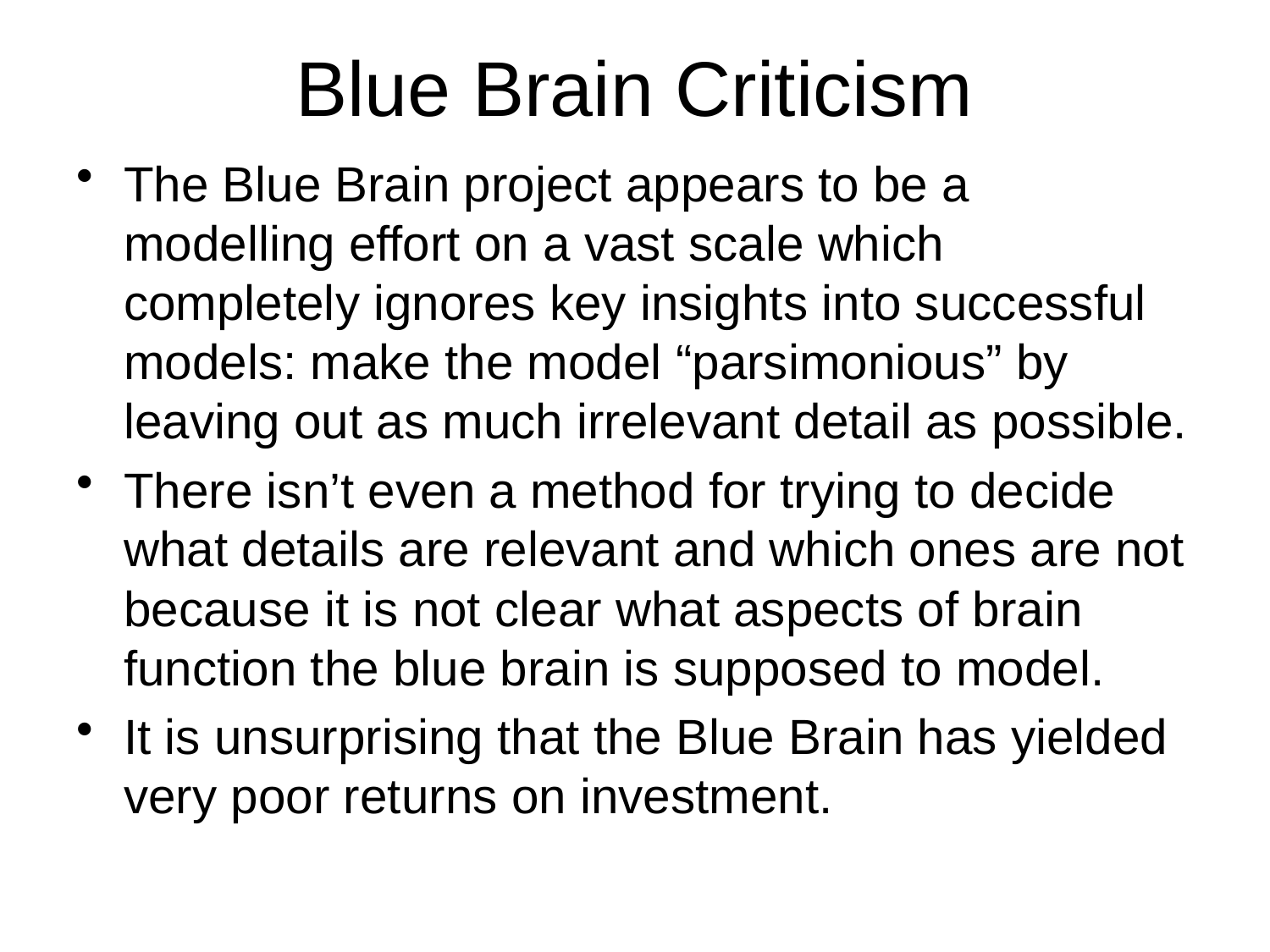

# Blue Brain Criticism
The Blue Brain project appears to be a modelling effort on a vast scale which completely ignores key insights into successful models: make the model “parsimonious” by leaving out as much irrelevant detail as possible.
There isn’t even a method for trying to decide what details are relevant and which ones are not because it is not clear what aspects of brain function the blue brain is supposed to model.
It is unsurprising that the Blue Brain has yielded very poor returns on investment.